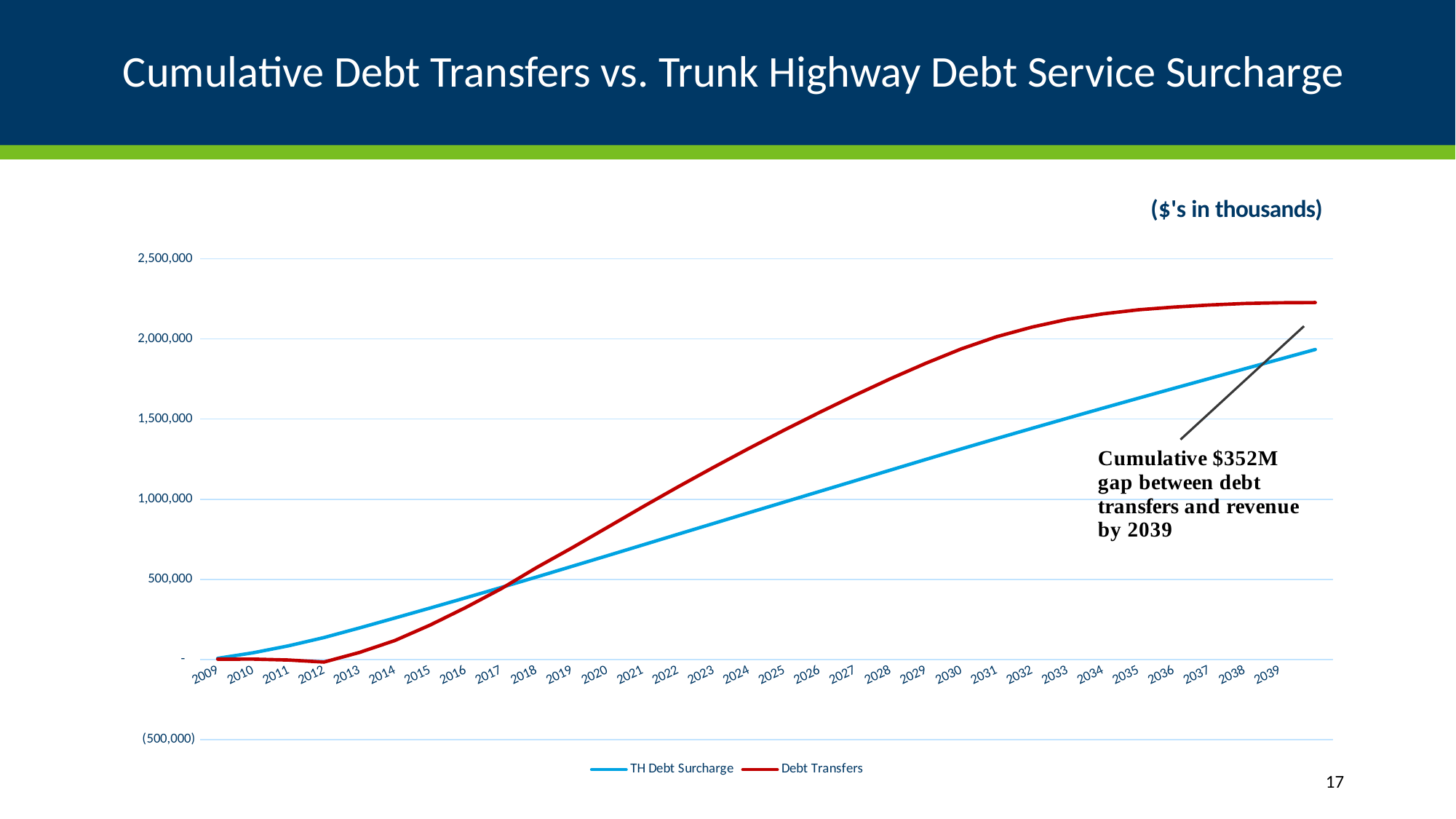

# Cumulative Debt Transfers vs. Trunk Highway Debt Service Surcharge

### Chart: ($'s in thousands)

| Category | TH Debt Surcharge | Debt Transfers |
|---|---|---|
| 2009 | 7274.0633374777635 | 1709.0 |
| 2010 | 41728.15127760649 | 2214.0 |
| 2011 | 85262.40310534083 | -3276.0 |
| 2012 | 136628.19299528803 | -16099.0 |
| 2013 | 196538.34253586375 | 43590.0 |
| 2014 | 258443.4210819804 | 118060.0 |
| 2015 | 321090.18841214373 | 214806.0 |
| 2016 | 384681.71091212705 | 323799.0 |
| 2017 | 449023.1896635537 | 440664.0 |
| 2018 | 514293.85465578374 | 572542.0 |
| 2019 | 580574.8203224504 | 695727.0 |
| 2020 | 647334.9323224503 | 823562.0 |
| 2021 | 714401.0246557837 | 951611.0 |
| 2022 | 781528.7966557837 | 1077000.0 |
| 2023 | 848553.069989117 | 1198889.0 |
| 2024 | 915413.1708217202 | 1316946.0 |
| 2025 | 982099.5521600804 | 1431379.0 |
| 2026 | 1048679.7133965096 | 1542046.0 |
| 2027 | 1115257.8495865634 | 1649099.0 |
| 2028 | 1181908.960721059 | 1751914.0 |
| 2029 | 1248467.086588684 | 1848488.0 |
| 2030 | 1314049.1227229242 | 1938128.0 |
| 2031 | 1378750.953430648 | 2014407.0 |
| 2032 | 1442665.6928290562 | 2074377.0 |
| 2033 | 1505847.6425930234 | 2122575.0 |
| 2034 | 1568365.312789588 | 2156830.0 |
| 2035 | 1630308.0048017856 | 2182202.0 |
| 2036 | 1691762.4881188695 | 2199067.0 |
| 2037 | 1752815.5024431078 | 2211957.0 |
| 2038 | 1813573.1490174532 | 2221607.0 |
| 2039 | 1874125.0568817833 | 2226197.0 |
17